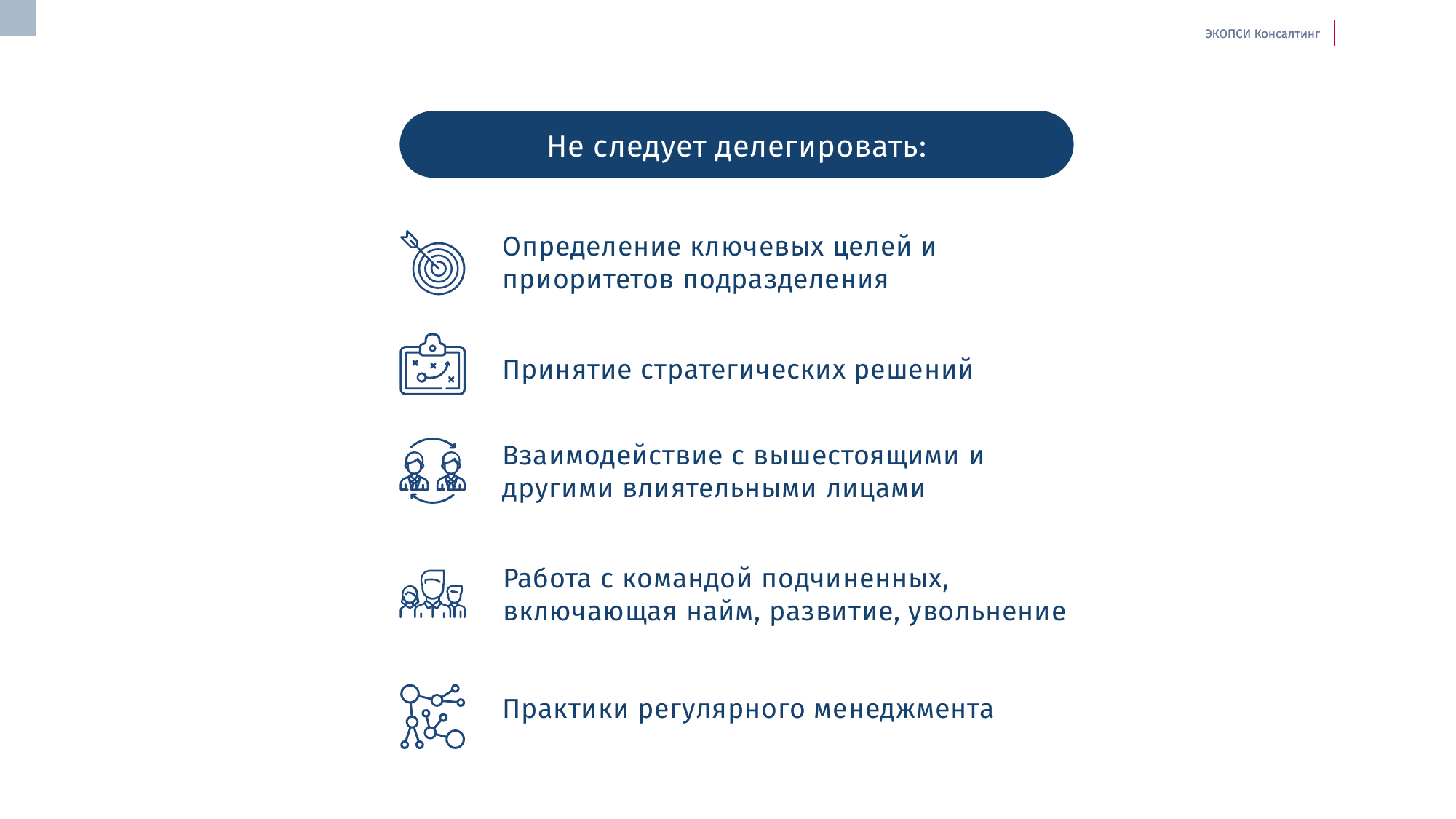

Не следует делегировать:
Определение ключевых целей и приоритетов подразделения

Принятие стратегических решений

Взаимодействие с вышестоящими и другими влиятельными лицами
Работа с командой подчиненных, включающая найм, развитие, увольнение

Практики регулярного менеджмента